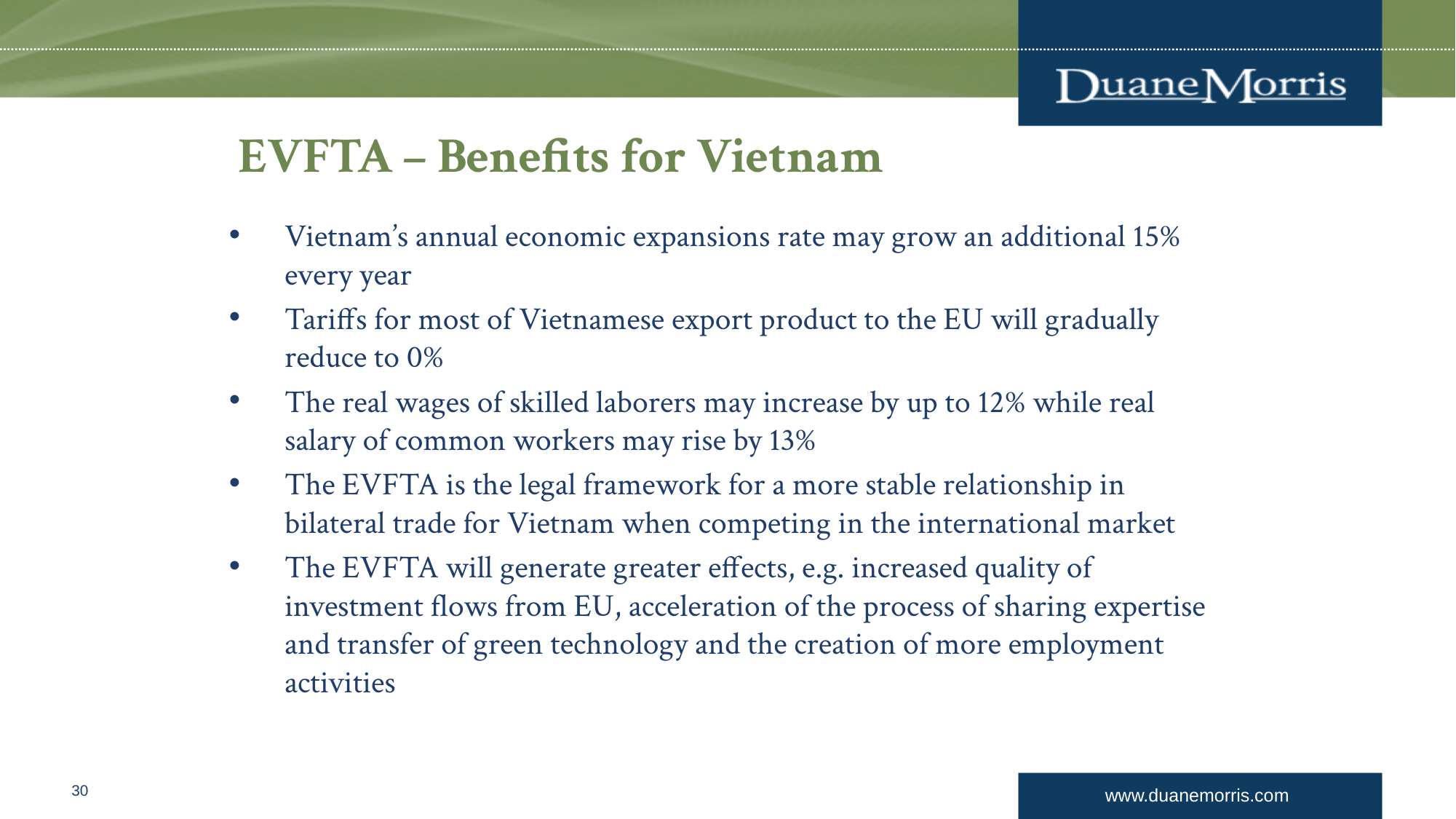

# EVFTA – Benefits for Vietnam
Vietnam’s annual economic expansions rate may grow an additional 15% every year
Tariffs for most of Vietnamese export product to the EU will gradually reduce to 0%
The real wages of skilled laborers may increase by up to 12% while real salary of common workers may rise by 13%
The EVFTA is the legal framework for a more stable relationship in bilateral trade for Vietnam when competing in the international market
The EVFTA will generate greater effects, e.g. increased quality of investment flows from EU, acceleration of the process of sharing expertise and transfer of green technology and the creation of more employment activities

30